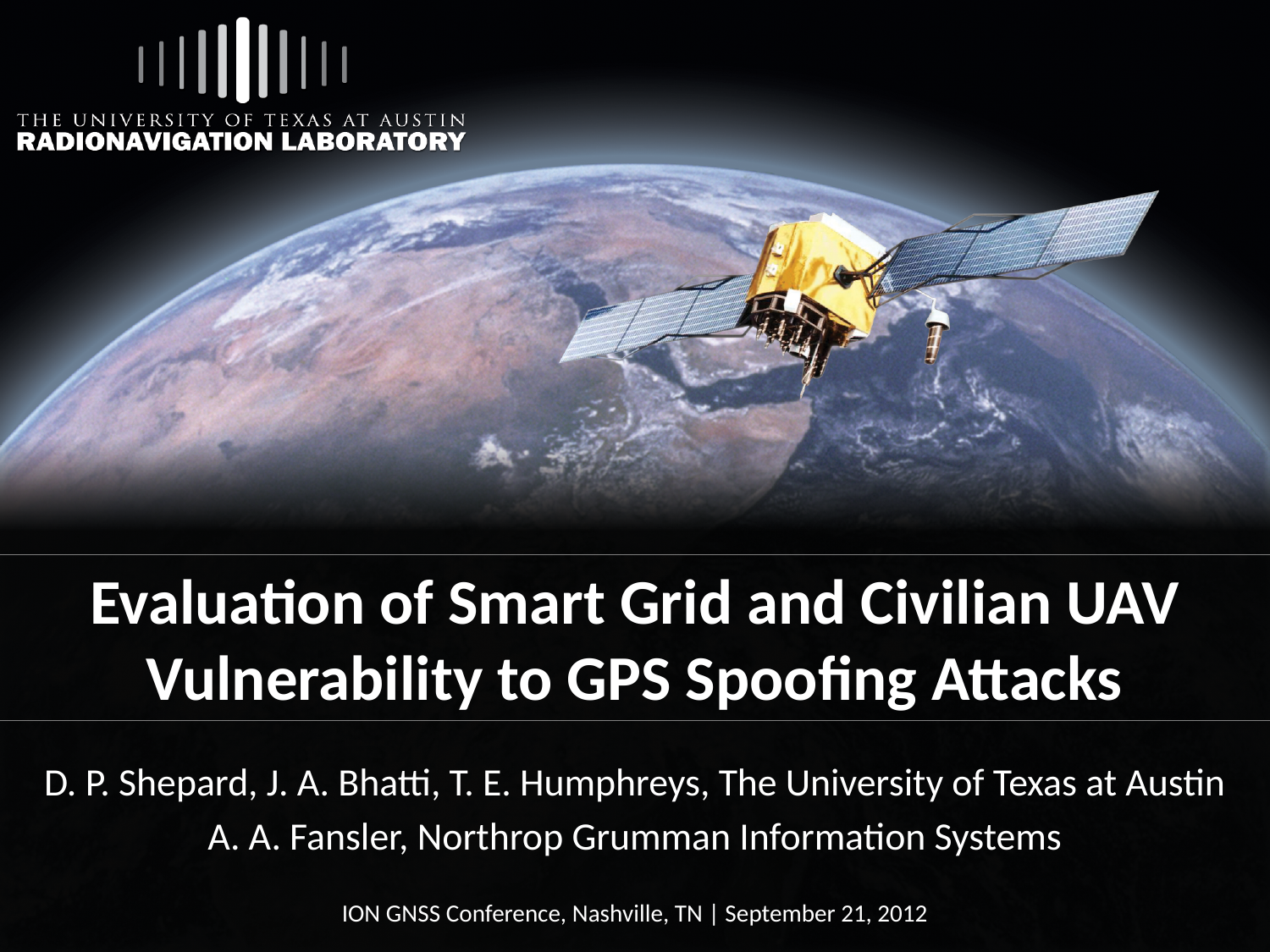

# Evaluation of Smart Grid and Civilian UAV Vulnerability to GPS Spoofing Attacks
D. P. Shepard, J. A. Bhatti, T. E. Humphreys, The University of Texas at Austin
A. A. Fansler, Northrop Grumman Information Systems

ION GNSS Conference, Nashville, TN | September 21, 2012